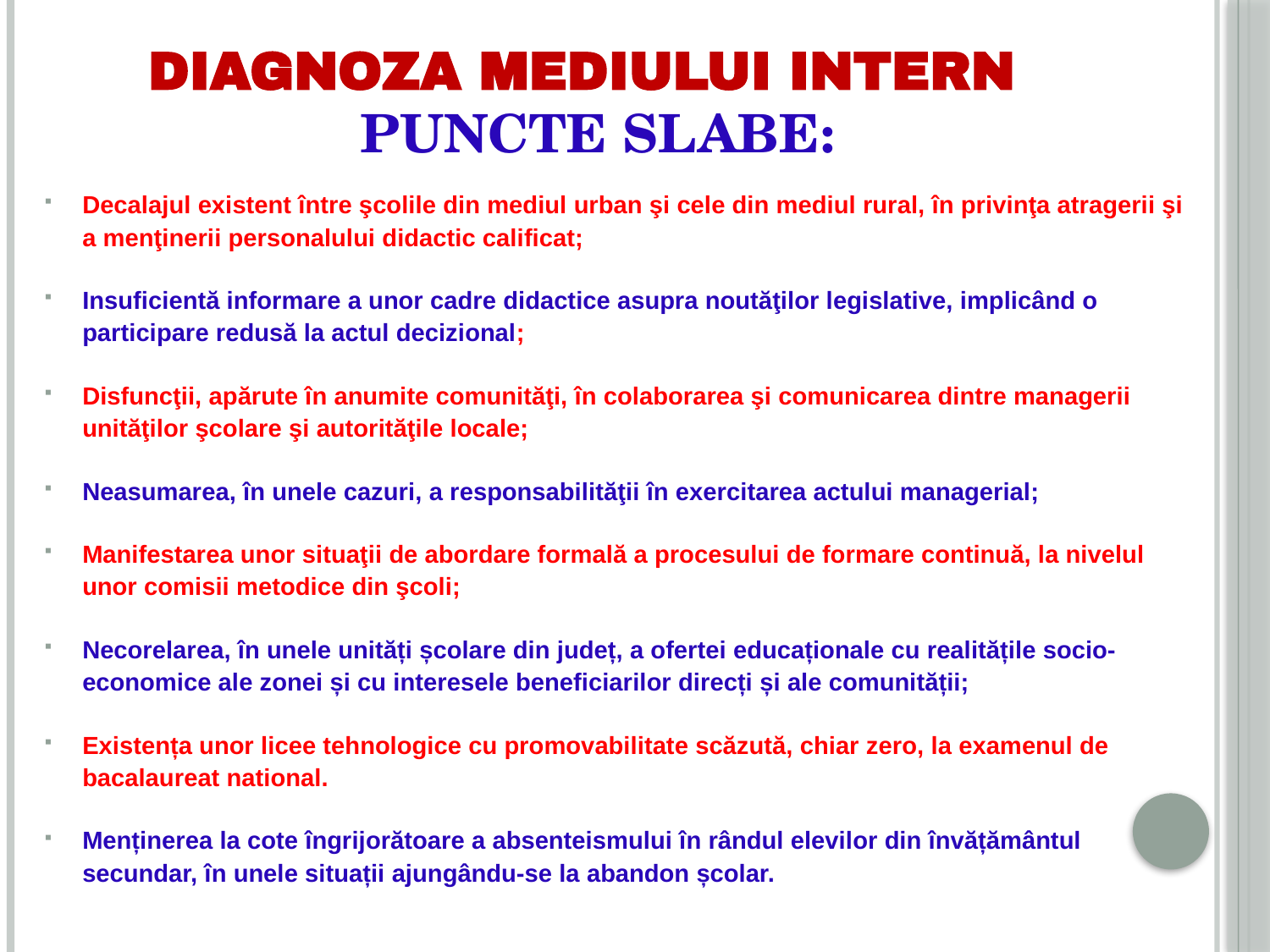

# Diagnoza mediului intern PUNCTE SLABE:
Decalajul existent între şcolile din mediul urban şi cele din mediul rural, în privinţa atragerii şi a menţinerii personalului didactic calificat;

Insuficientă informare a unor cadre didactice asupra noutăţilor legislative, implicând o participare redusă la actul decizional;

Disfuncţii, apărute în anumite comunităţi, în colaborarea şi comunicarea dintre managerii unităţilor şcolare şi autorităţile locale;

Neasumarea, în unele cazuri, a responsabilităţii în exercitarea actului managerial;

Manifestarea unor situaţii de abordare formală a procesului de formare continuă, la nivelul unor comisii metodice din şcoli;

Necorelarea, în unele unități școlare din județ, a ofertei educaționale cu realitățile socio-economice ale zonei și cu interesele beneficiarilor direcți și ale comunității;

Existența unor licee tehnologice cu promovabilitate scăzută, chiar zero, la examenul de bacalaureat national.

Menținerea la cote îngrijorătoare a absenteismului în rândul elevilor din învățământul secundar, în unele situații ajungându-se la abandon școlar.